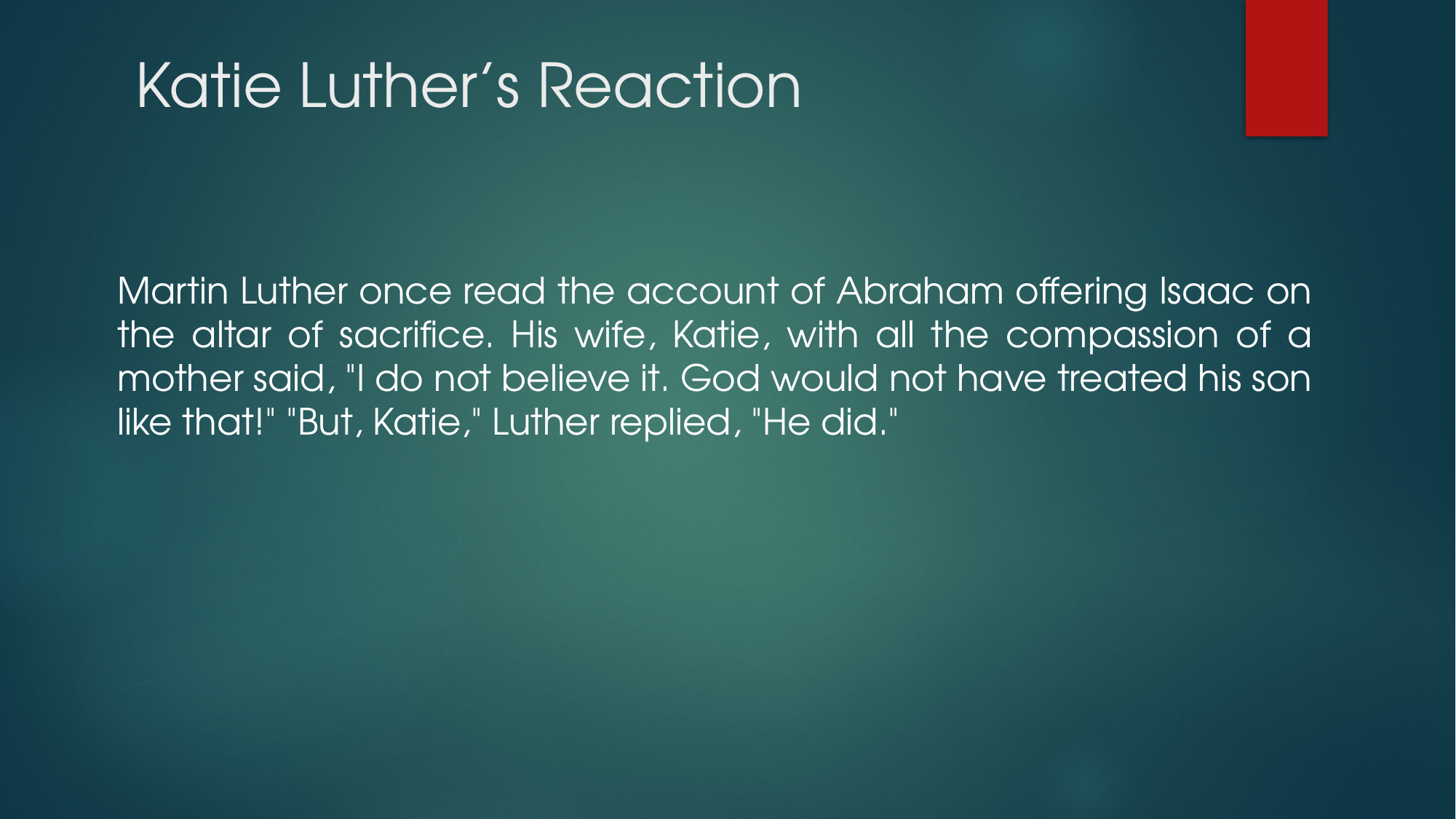

# Katie Luther’s Reaction
Martin Luther once read the account of Abraham offering Isaac on the altar of sacrifice. His wife, Katie, with all the compassion of a mother said, "I do not believe it. God would not have treated his son like that!" "But, Katie," Luther replied, "He did."